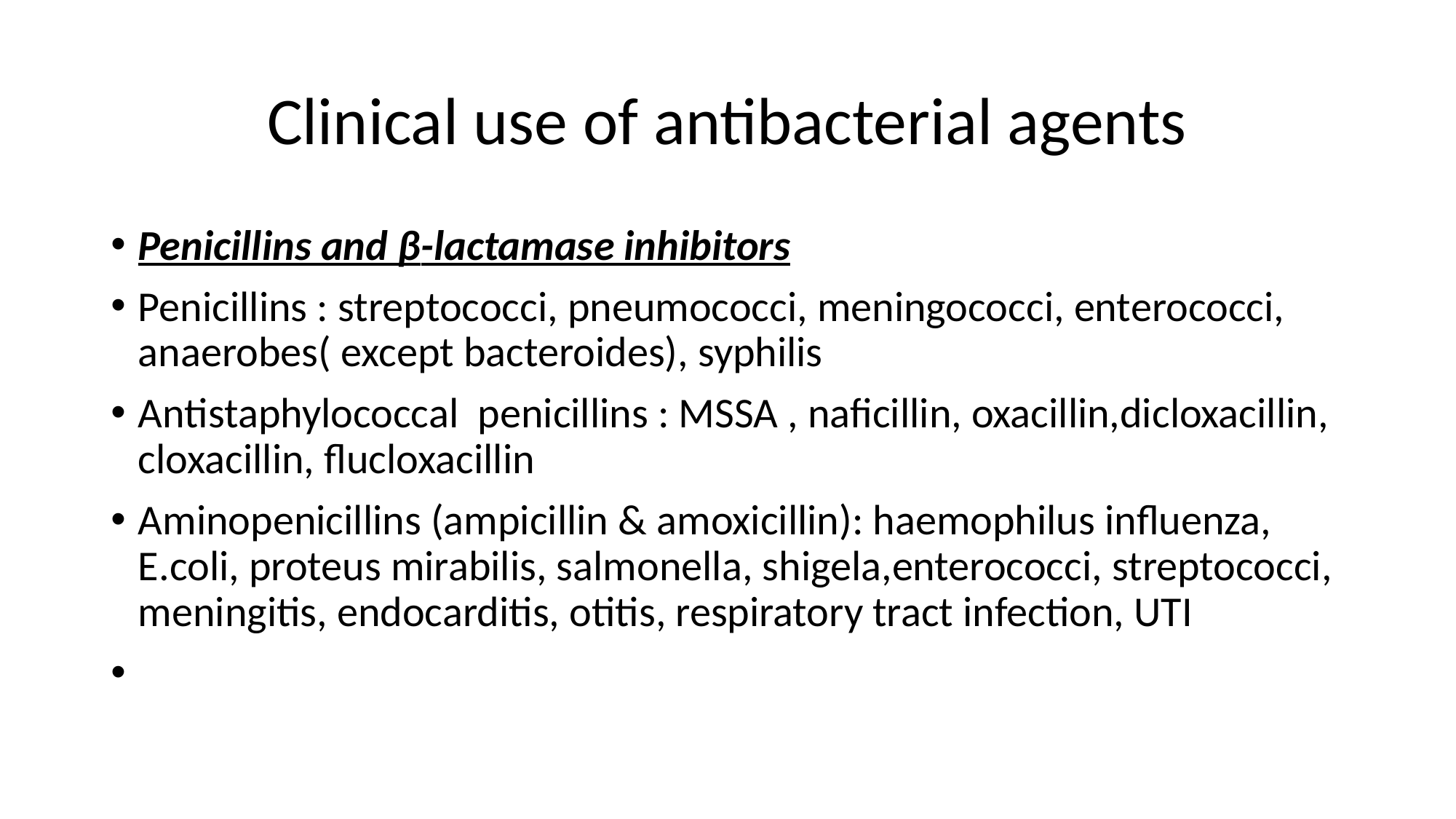

# Clinical use of antibacterial agents
Penicillins and β-lactamase inhibitors
Penicillins : streptococci, pneumococci, meningococci, enterococci, anaerobes( except bacteroides), syphilis
Antistaphylococcal  penicillins : MSSA , naficillin, oxacillin,dicloxacillin, cloxacillin, flucloxacillin
Aminopenicillins (ampicillin & amoxicillin): haemophilus influenza, E.coli, proteus mirabilis, salmonella, shigela,enterococci, streptococci, meningitis, endocarditis, otitis, respiratory tract infection, UTI